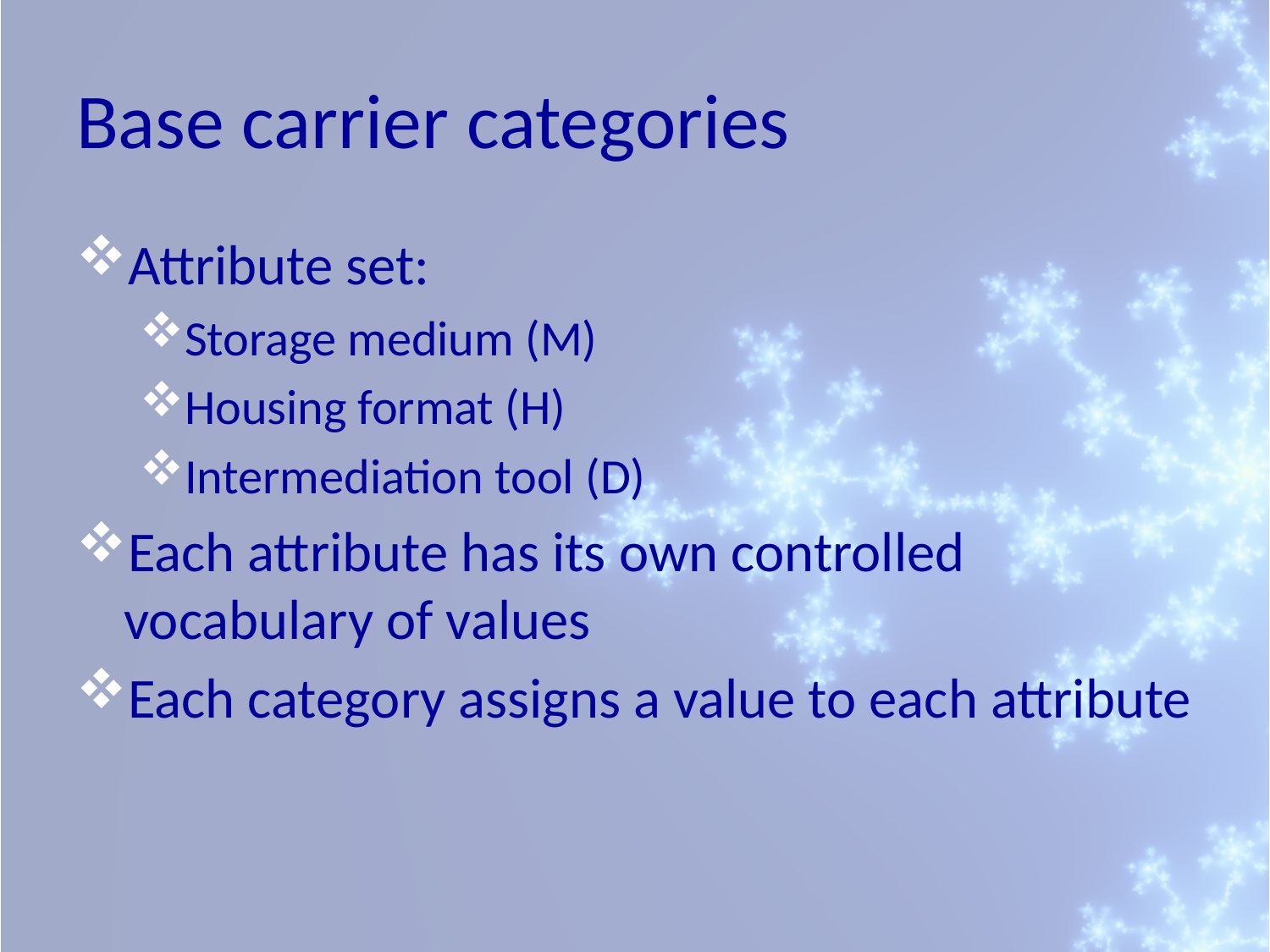

# Base carrier categories
Attribute set:
Storage medium (M)
Housing format (H)
Intermediation tool (D)
Each attribute has its own controlled vocabulary of values
Each category assigns a value to each attribute